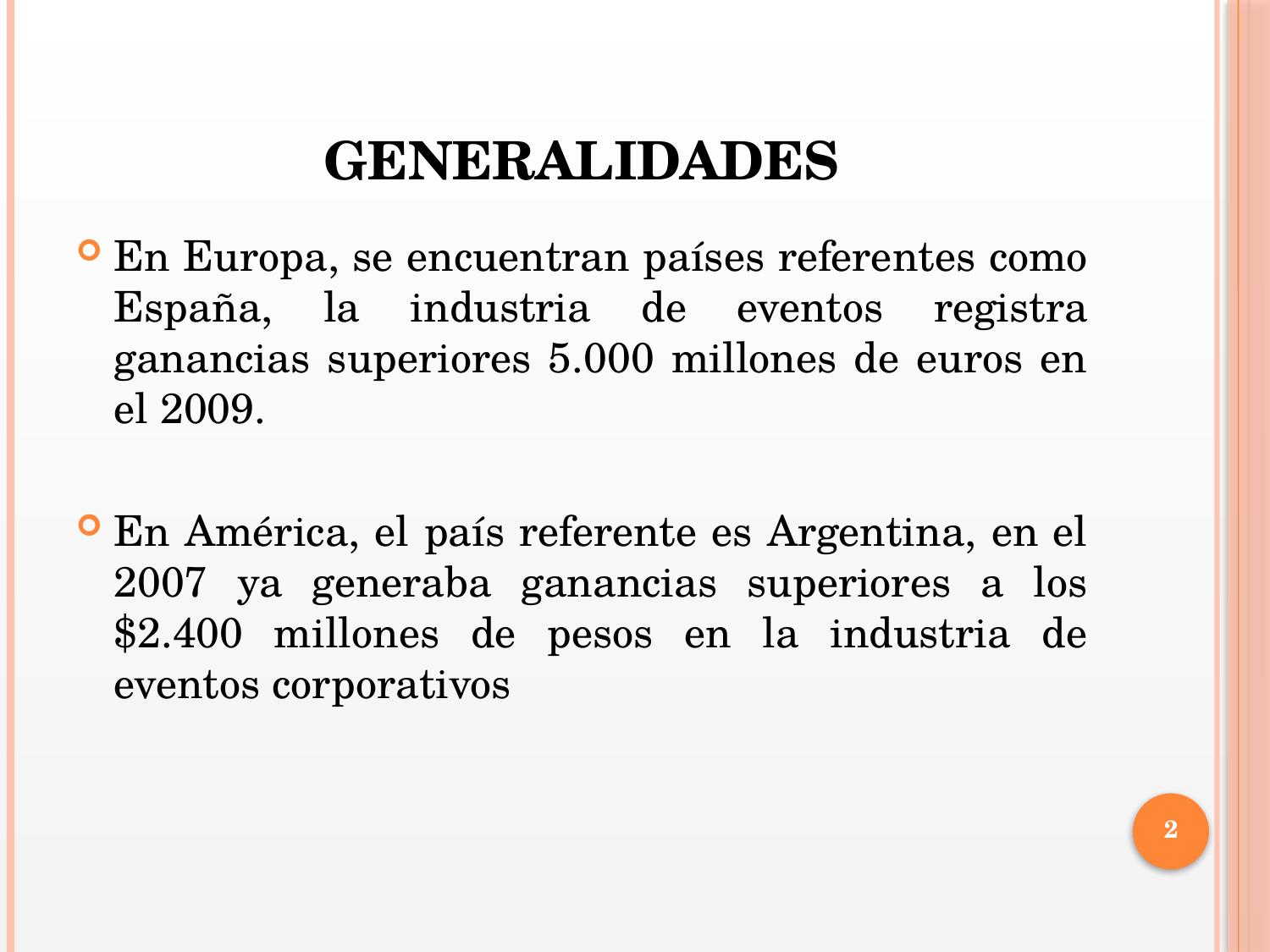

# generalidades
En Europa, se encuentran países referentes como España, la industria de eventos registra ganancias superiores 5.000 millones de euros en el 2009.

En América, el país referente es Argentina, en el 2007 ya generaba ganancias superiores a los $2.400 millones de pesos en la industria de eventos corporativos
2